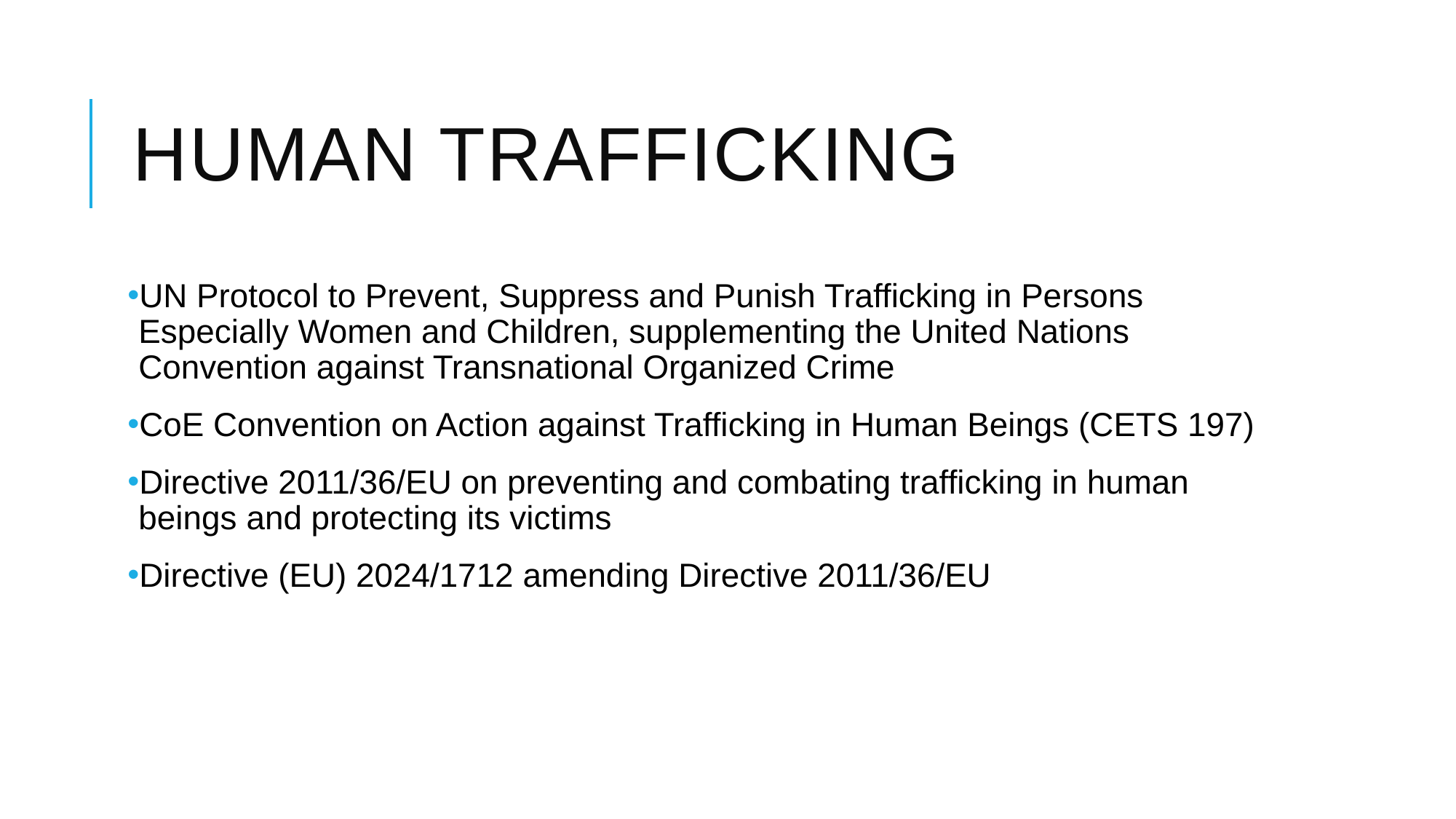

# Human Trafficking
UN Protocol to Prevent, Suppress and Punish Trafficking in Persons Especially Women and Children, supplementing the United Nations Convention against Transnational Organized Crime
CoE Convention on Action against Trafficking in Human Beings (CETS 197)
Directive 2011/36/EU on preventing and combating trafficking in human beings and protecting its victims
Directive (EU) 2024/1712 amending Directive 2011/36/EU